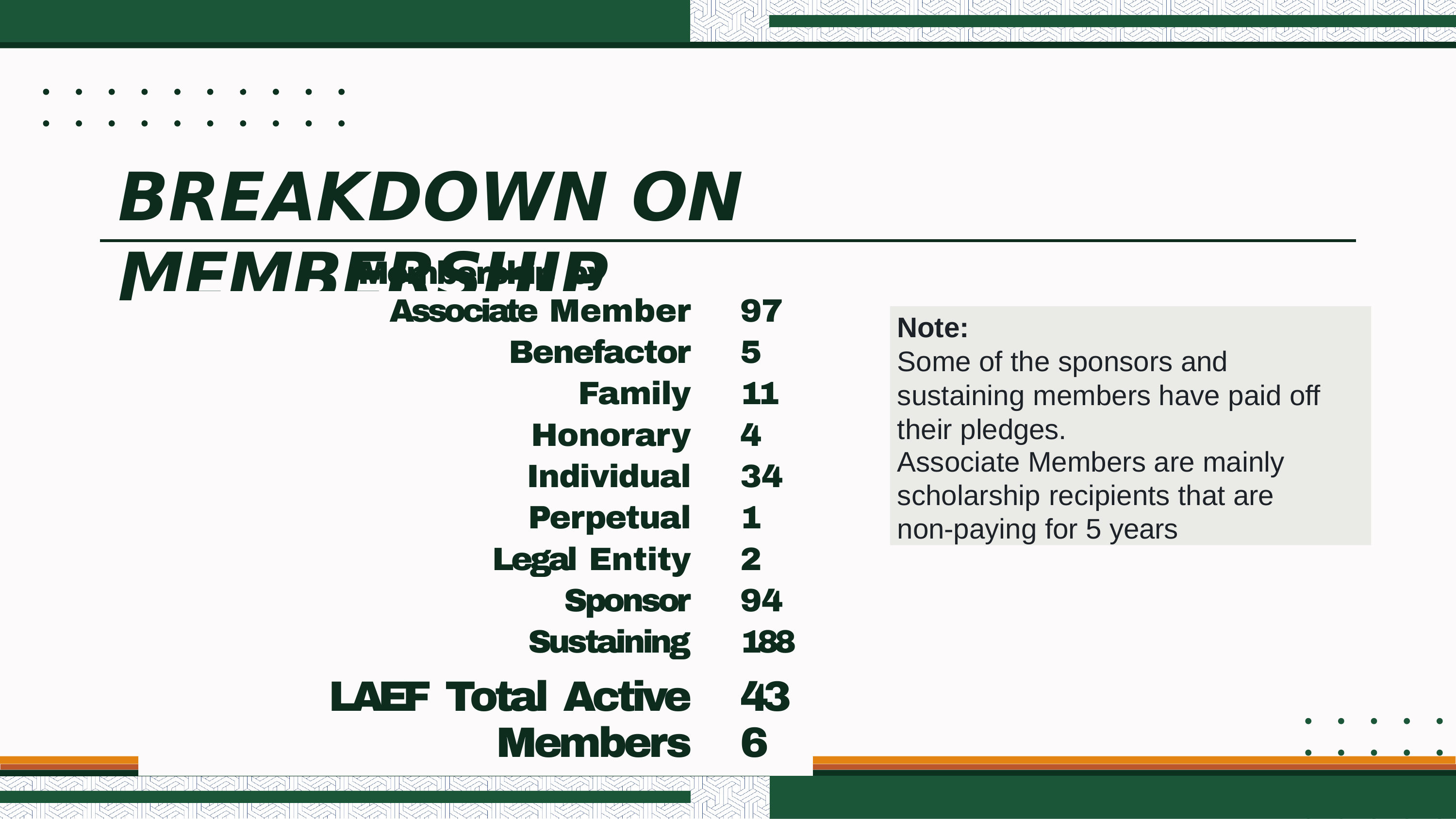

# BREAKDOWN ON MEMBERSHIP

Membership by Type:
| Associate Member | 97 |
| --- | --- |
| Benefactor | 5 |
| Family | 11 |
| Honorary | 4 |
| Individual | 34 |
| Perpetual | 1 |
| Legal Entity | 2 |
| Sponsor | 94 |
| Sustaining | 188 |
| LAEF Total Active Members | 436 |
Note:
Some of the sponsors and sustaining members have paid off their pledges.
Associate Members are mainly scholarship recipients that are non-paying for 5 years